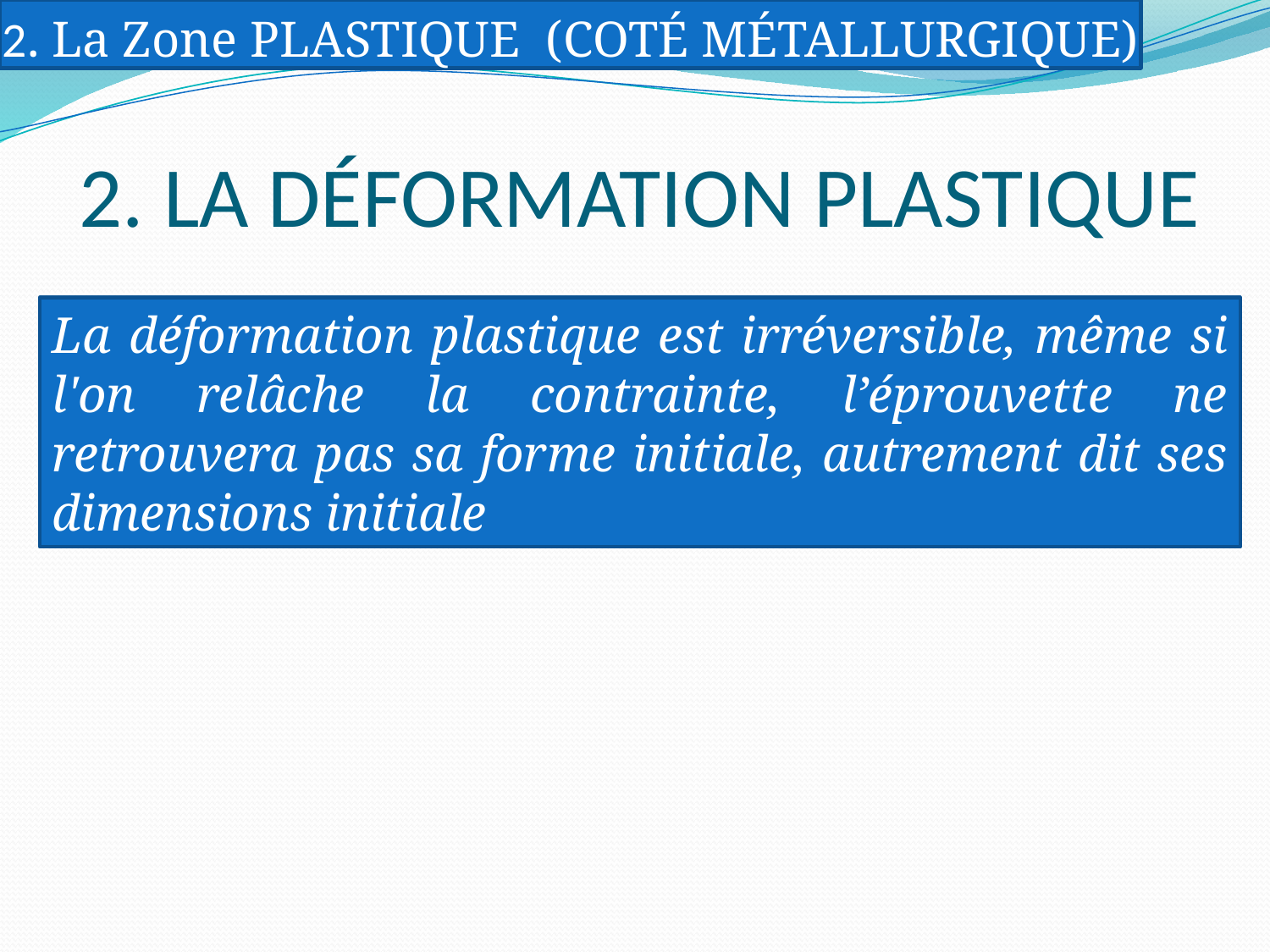

2. La Zone Plastique  (Coté Métallurgique)
# 2. La Déformation Plastique
La déformation plastique est irréversible, même si l'on relâche la contrainte, l’éprouvette ne retrouvera pas sa forme initiale, autrement dit ses dimensions initiale